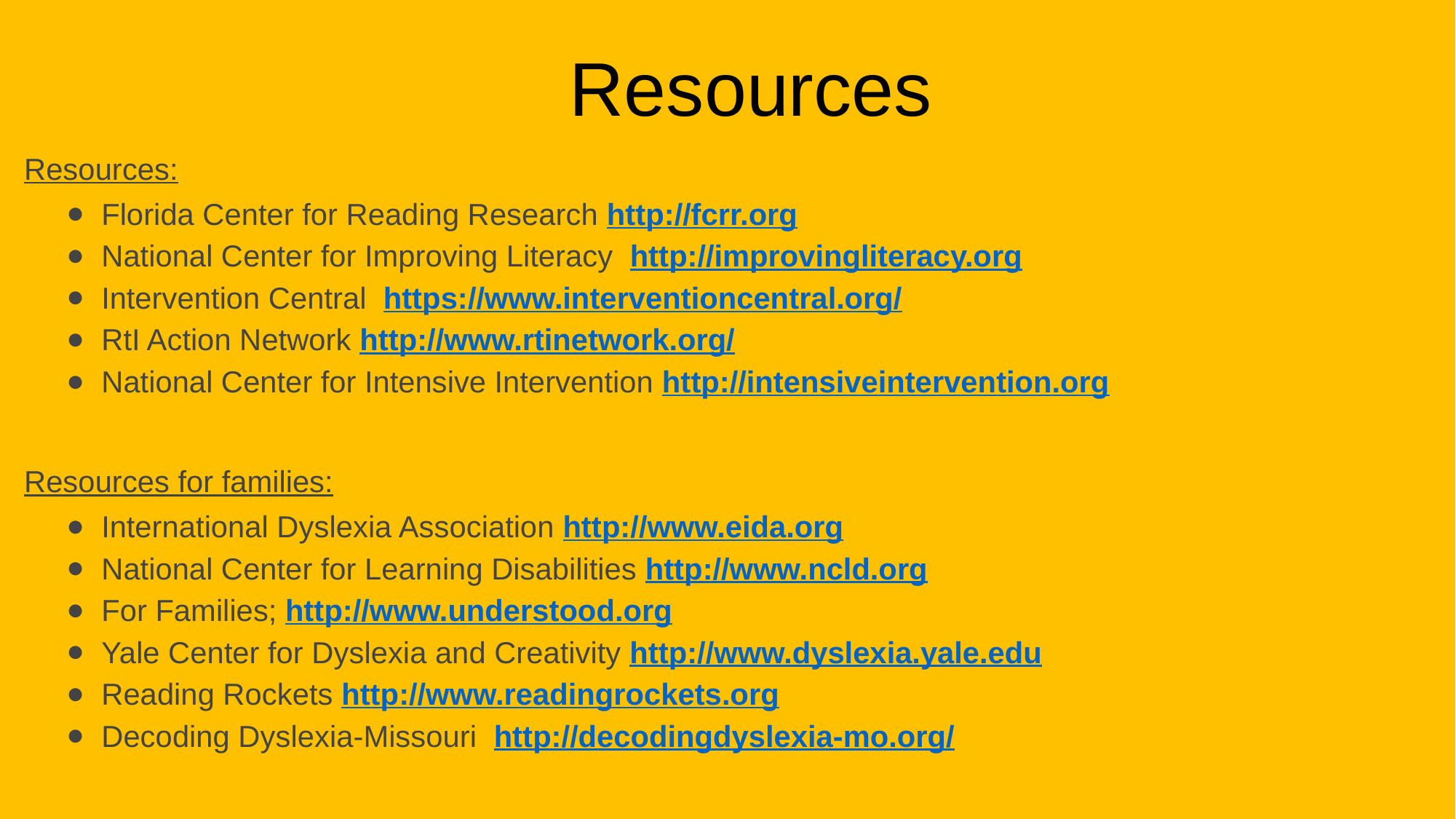

Resources
Resources:
Florida Center for Reading Research http://fcrr.org
National Center for Improving Literacy  http://improvingliteracy.org
Intervention Central  https://www.interventioncentral.org/
RtI Action Network http://www.rtinetwork.org/
National Center for Intensive Intervention http://intensiveintervention.org
Resources for families:
International Dyslexia Association http://www.eida.org
National Center for Learning Disabilities http://www.ncld.org
For Families; http://www.understood.org
Yale Center for Dyslexia and Creativity http://www.dyslexia.yale.edu
Reading Rockets http://www.readingrockets.org
Decoding Dyslexia-Missouri  http://decodingdyslexia-mo.org/